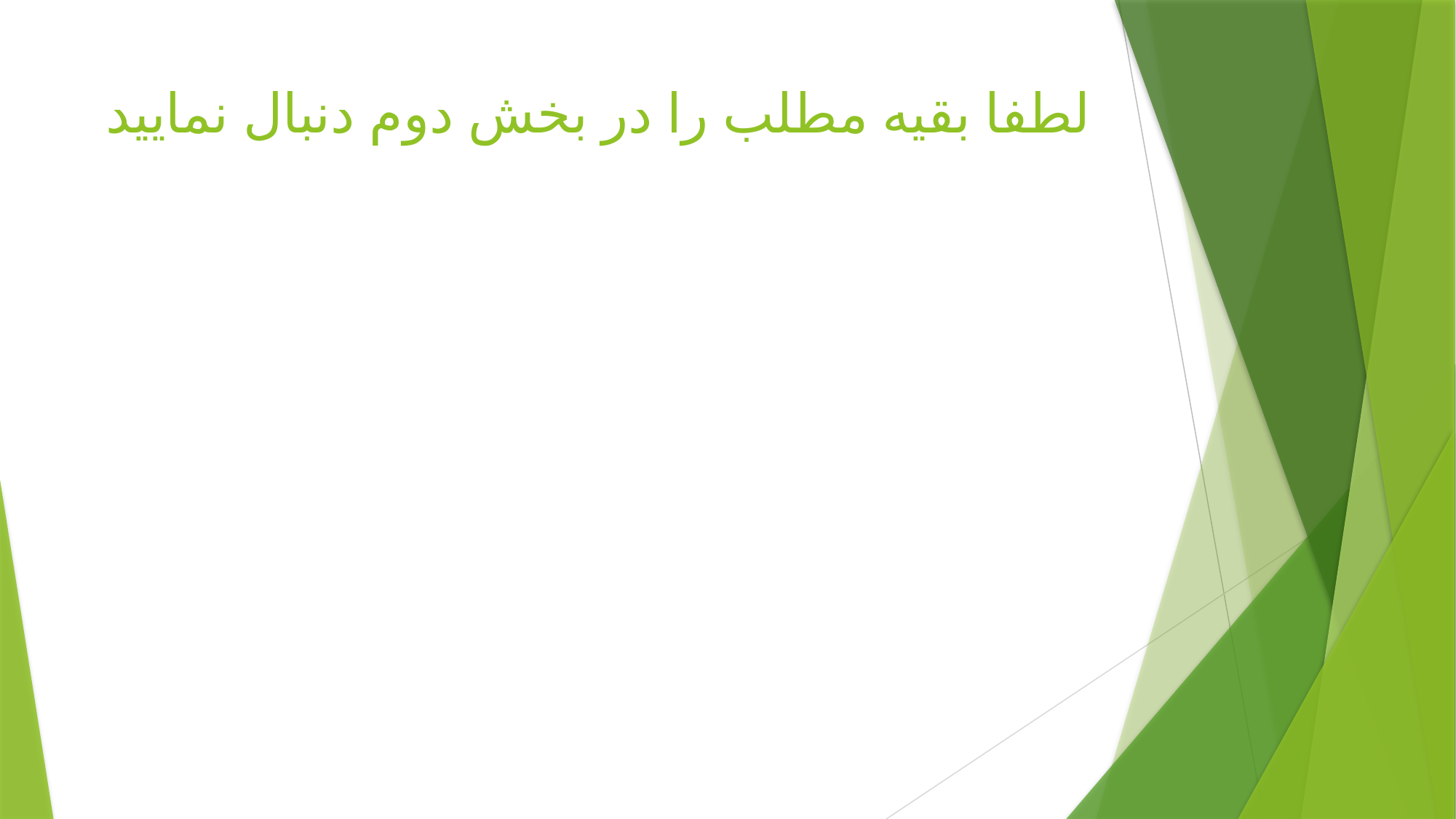

# لطفا بقیه مطلب را در بخش دوم دنبال نمایید